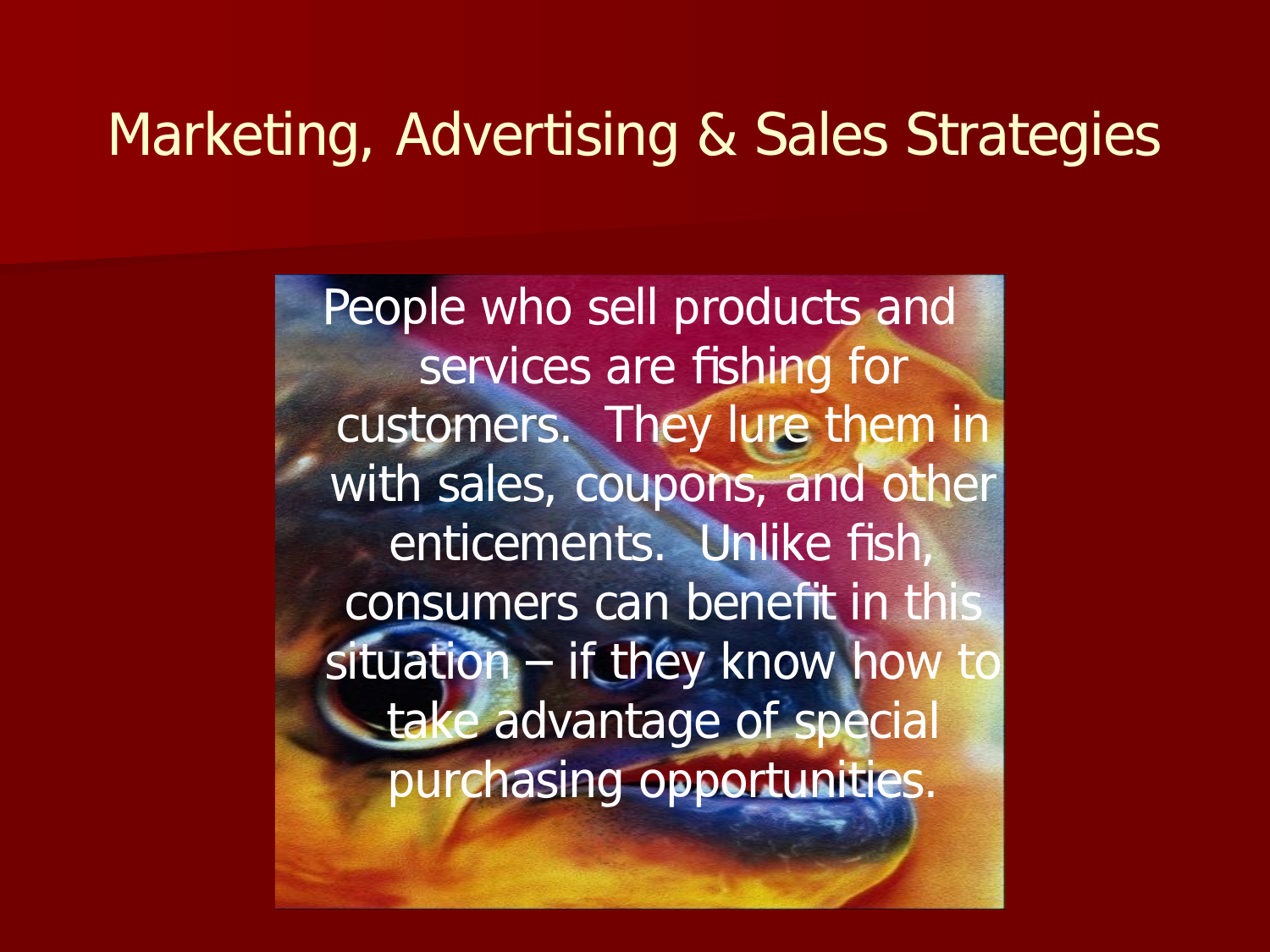

Marketing, Advertising & Sales Strategies
People who sell products and services are fishing for customers.  They lure them in with sales, coupons, and other enticements.  Unlike fish, consumers can benefit in this situation – if they know how to take advantage of special purchasing opportunities.